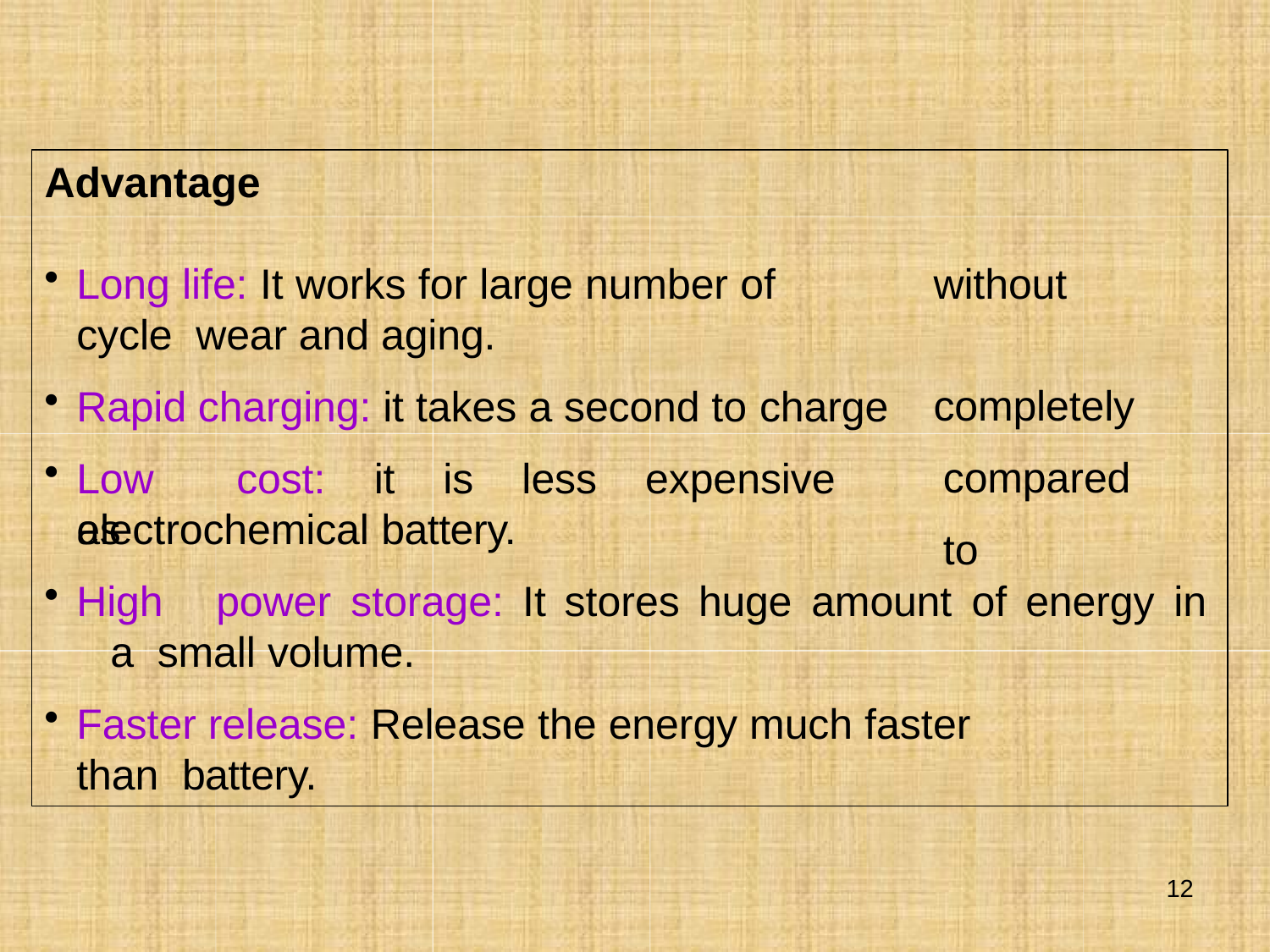

# Advantage
Long life: It works for large number of	cycle  wear and aging.
Rapid charging: it takes a second to charge
without
completely  compared	to
Low	cost:	it	is	less	expensive	as
electrochemical battery.
High	power	storage:	It	stores	huge	amount	of	energy	in	a  small volume.
Faster release: Release the energy much faster	than  battery.
12